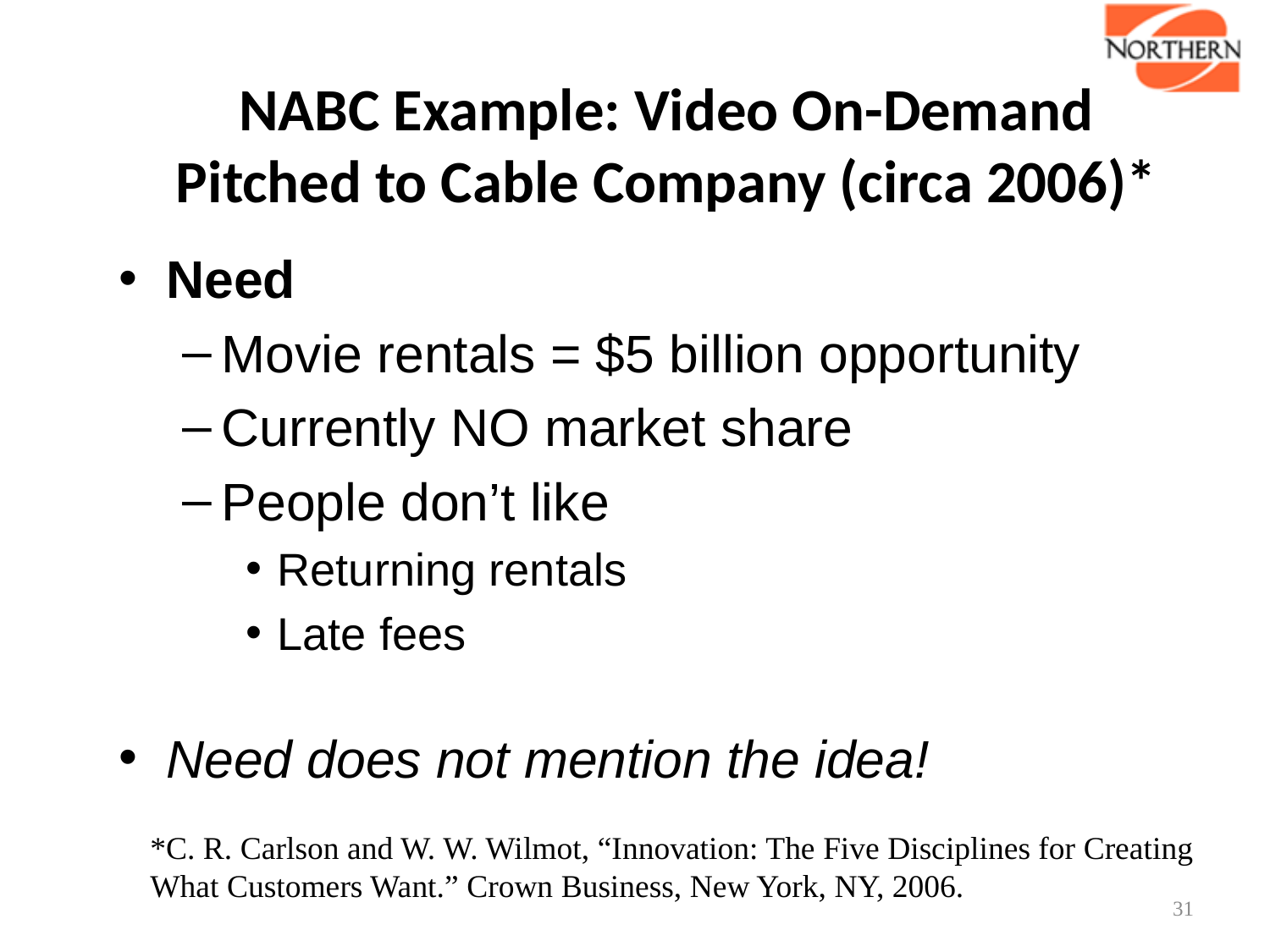

# NABC Example: Video On-Demand Pitched to Cable Company (circa 2006)*
Need
Movie rentals = $5 billion opportunity
Currently NO market share
People don’t like
Returning rentals
Late fees

Need does not mention the idea!

*C. R. Carlson and W. W. Wilmot, “Innovation: The Five Disciplines for Creating What Customers Want.” Crown Business, New York, NY, 2006.
31